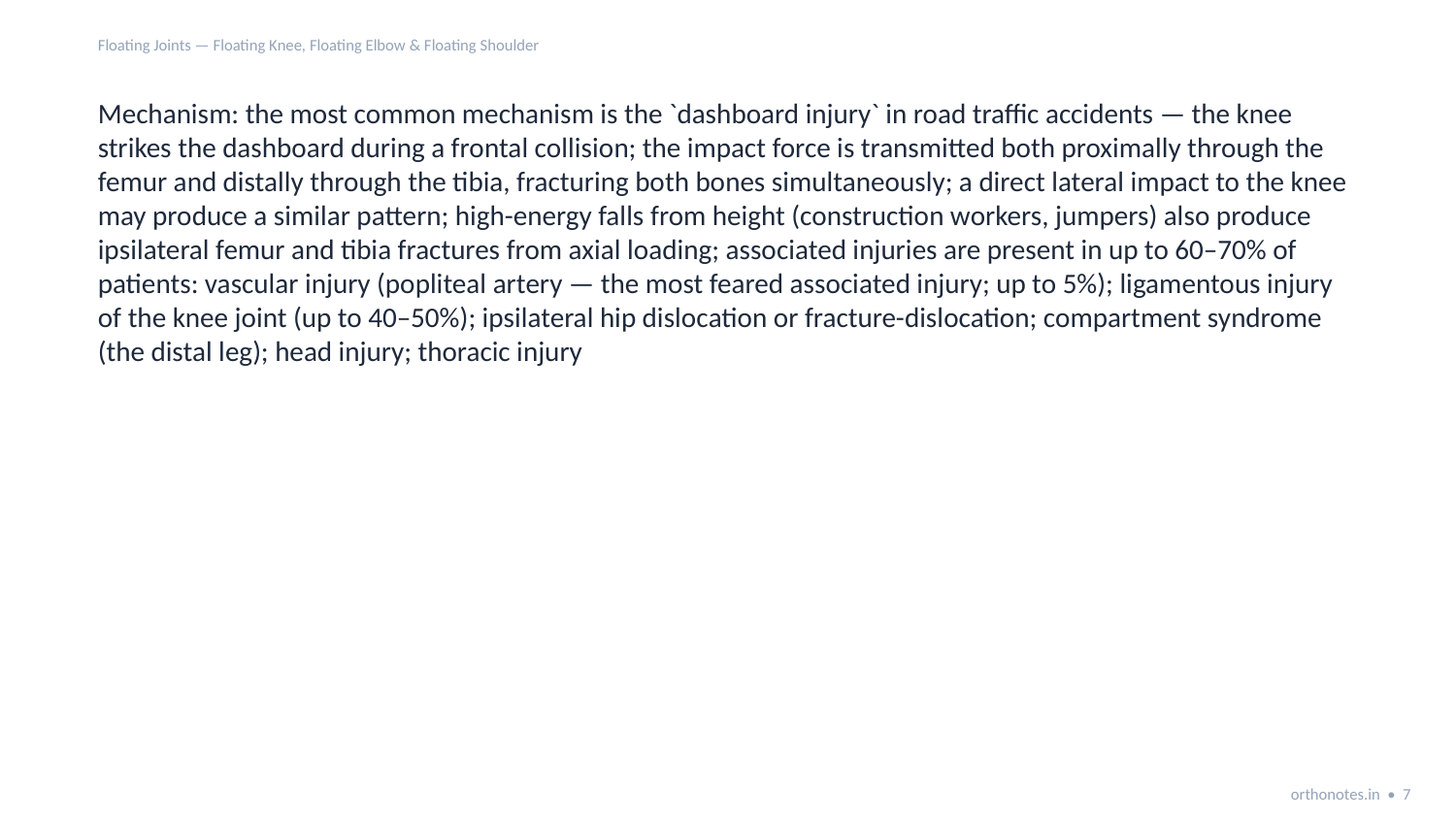

Floating Joints — Floating Knee, Floating Elbow & Floating Shoulder
Mechanism: the most common mechanism is the `dashboard injury` in road traffic accidents — the knee strikes the dashboard during a frontal collision; the impact force is transmitted both proximally through the femur and distally through the tibia, fracturing both bones simultaneously; a direct lateral impact to the knee may produce a similar pattern; high-energy falls from height (construction workers, jumpers) also produce ipsilateral femur and tibia fractures from axial loading; associated injuries are present in up to 60–70% of patients: vascular injury (popliteal artery — the most feared associated injury; up to 5%); ligamentous injury of the knee joint (up to 40–50%); ipsilateral hip dislocation or fracture-dislocation; compartment syndrome (the distal leg); head injury; thoracic injury
orthonotes.in  •  7